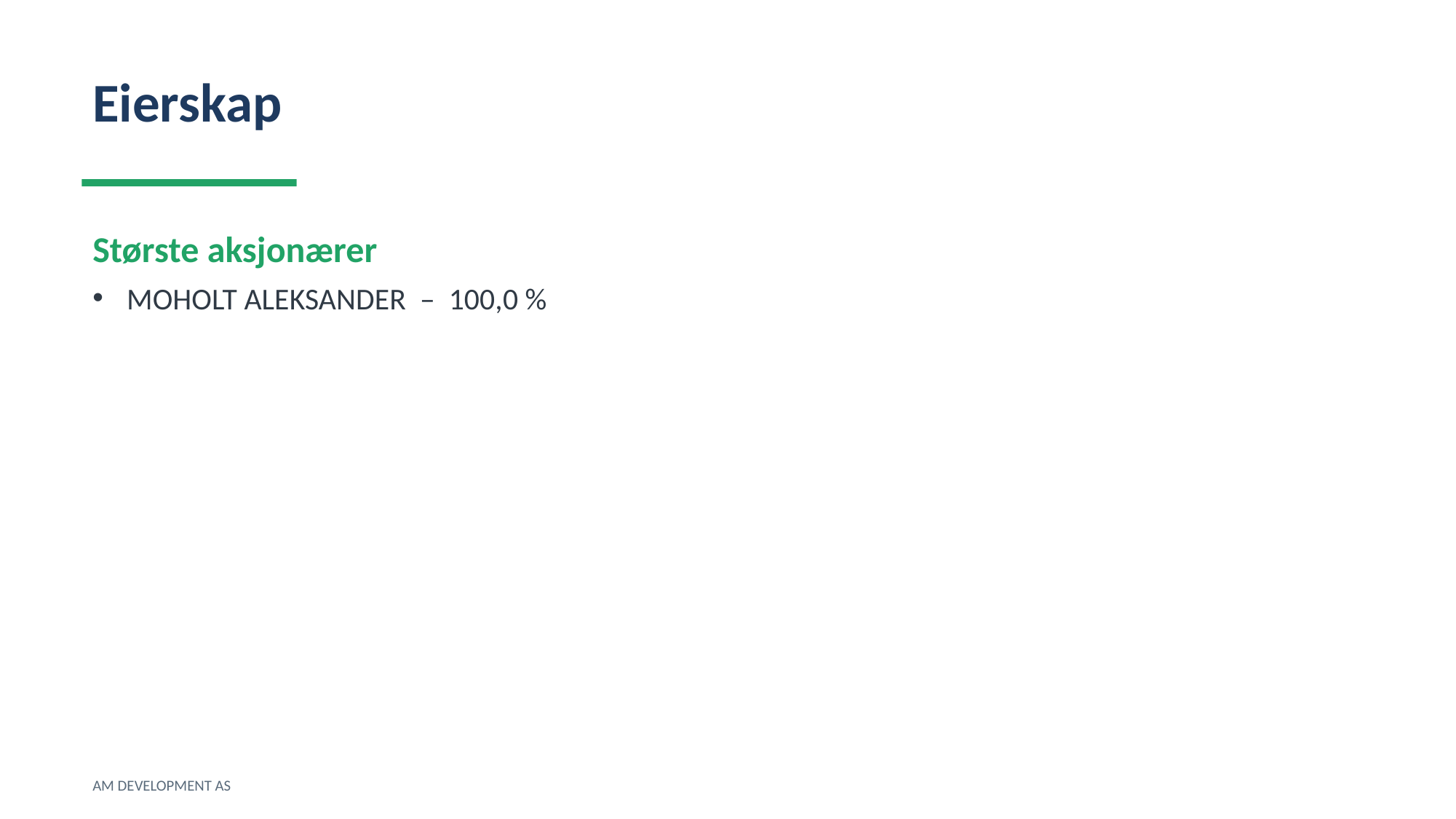

Eierskap

Største aksjonærer
MOHOLT ALEKSANDER  –  100,0 %
AM DEVELOPMENT AS